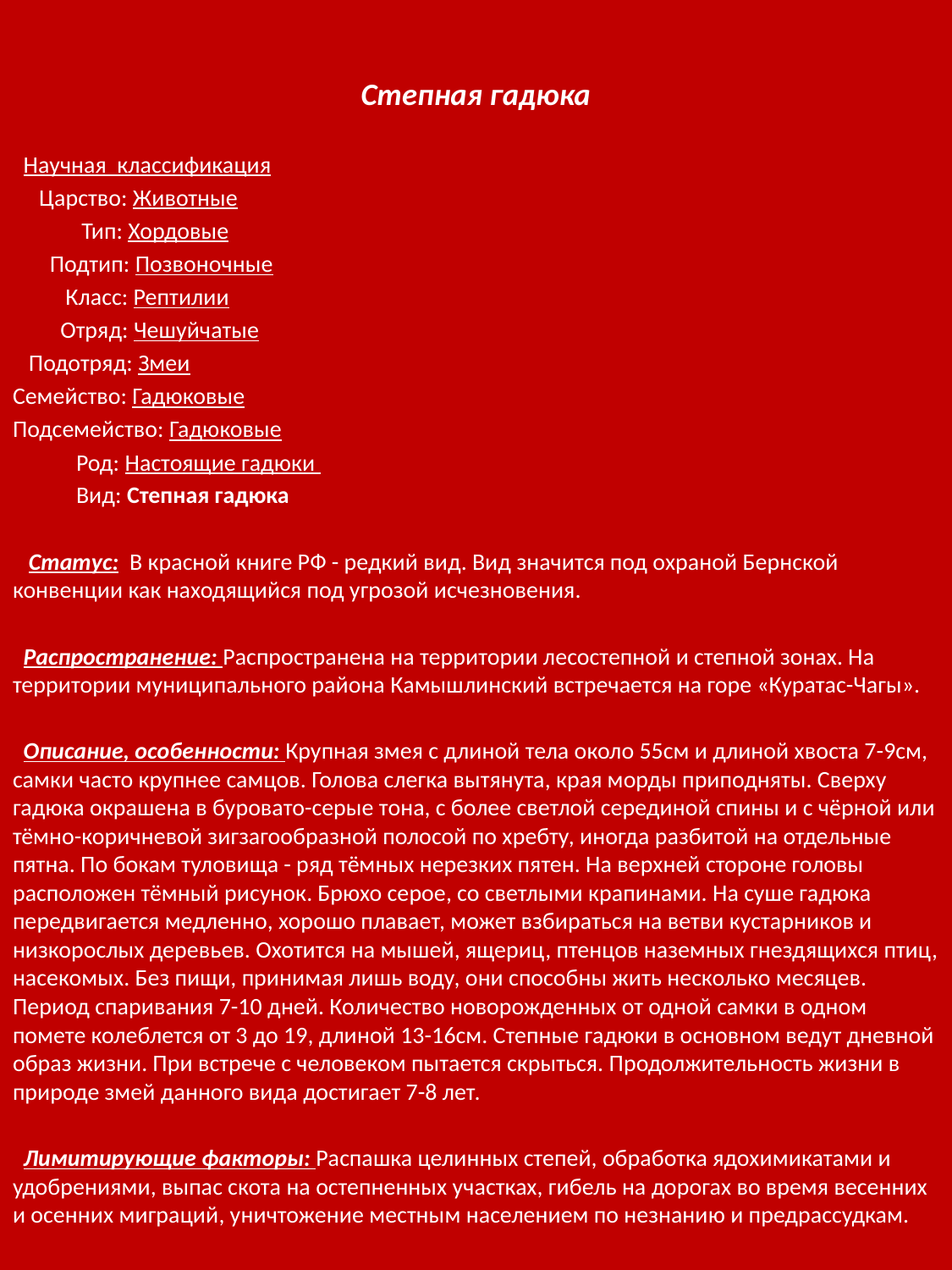

Степная гадюка

  Научная  классификация
     Царство: Животные
             Тип: Хордовые
       Подтип: Позвоночные
          Класс: Рептилии
         Отряд: Чешуйчатые
   Подотряд: Змеи
Семейство: Гадюковые
Подсемейство: Гадюковые
            Род: Настоящие гадюки
            Вид: Степная гадюка

   Статус:  В красной книге РФ - редкий вид. Вид значится под охраной Бернской конвенции как находящийся под угрозой исчезновения.

  Распространение: Распространена на территории лесостепной и степной зонах. На территории муниципального района Камышлинский встречается на горе «Куратас-Чагы».

  Описание, особенности: Крупная змея с длиной тела около 55см и длиной хвоста 7-9см, самки часто крупнее самцов. Голова слегка вытянута, края морды приподняты. Сверху гадюка окрашена в буровато-серые тона, с более светлой серединой спины и с чёрной или тёмно-коричневой зигзагообразной полосой по хребту, иногда разбитой на отдельные пятна. По бокам туловища - ряд тёмных нерезких пятен. На верхней стороне головы расположен тёмный рисунок. Брюхо серое, со светлыми крапинами. На суше гадюка передвигается медленно, хорошо плавает, может взбираться на ветви кустарников и низкорослых деревьев. Охотится на мышей, ящериц, птенцов наземных гнездящихся птиц, насекомых. Без пищи, принимая лишь воду, они способны жить несколько месяцев. Период спаривания 7-10 дней. Количество новорожденных от одной самки в одном помете колеблется от 3 до 19, длиной 13-16см. Степные гадюки в основном ведут дневной образ жизни. При встрече с человеком пытается скрыться. Продолжительность жизни в природе змей данного вида достигает 7-8 лет.

  Лимитирующие факторы: Распашка целинных степей, обработка ядохимикатами и удобрениями, выпас скота на остепненных участках, гибель на дорогах во время весенних и осенних миграций, уничтожение местным населением по незнанию и предрассудкам.

#